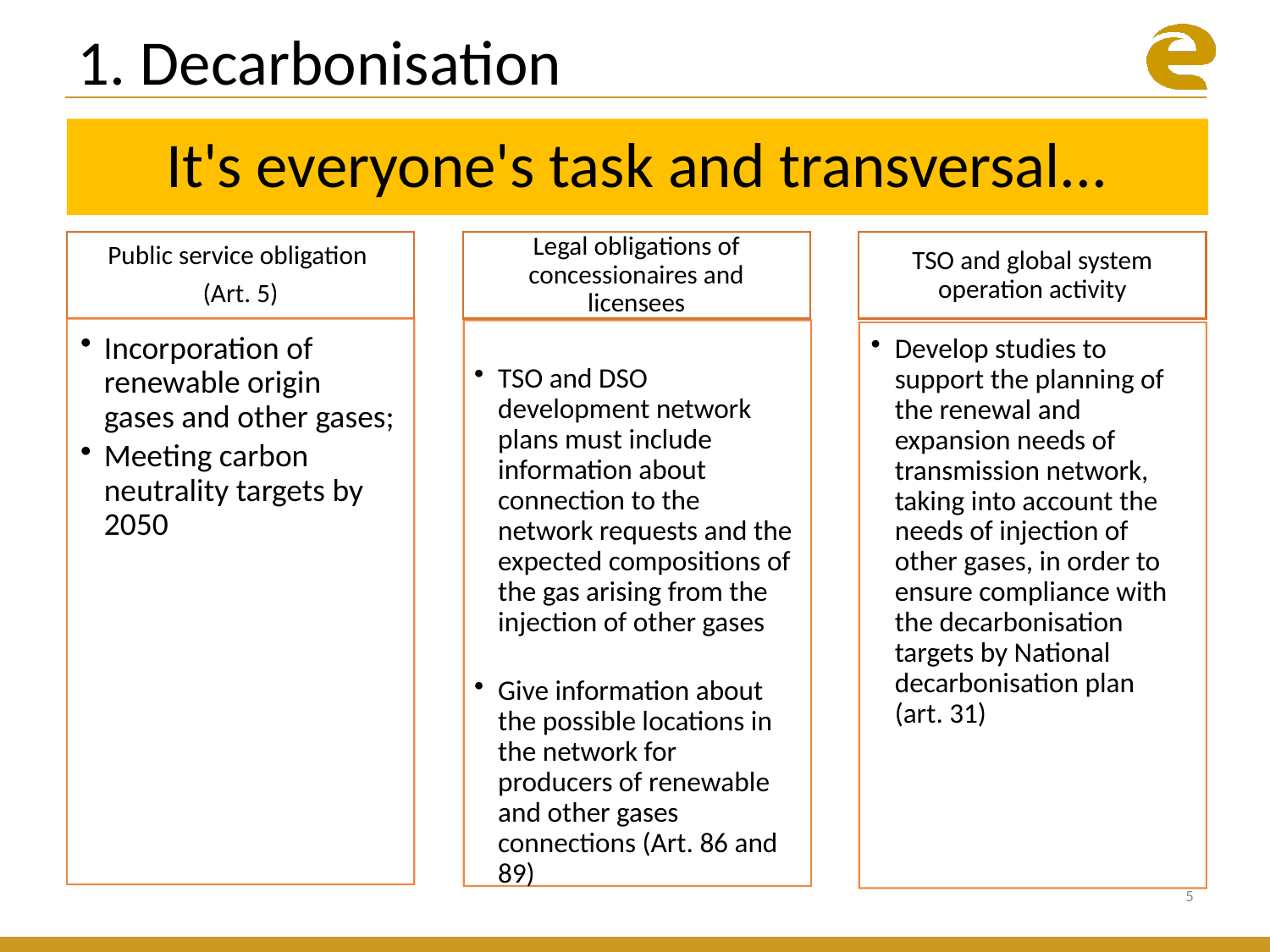

1. Decarbonisation
# It's everyone's task and transversal...
Public service obligation
(Art. 5)
Incorporation of renewable origin gases and other gases;
Meeting carbon neutrality targets by 2050
Legal obligations of concessionaires and licensees

TSO and DSO development network plans must include information about connection to the network requests and the expected compositions of the gas arising from the injection of other gases

Give information about the possible locations in the network for producers of renewable and other gases connections (Art. 86 and 89)
TSO and global system operation activity
Develop studies to support the planning of the renewal and expansion needs of transmission network, taking into account the needs of injection of other gases, in order to ensure compliance with the decarbonisation targets by National decarbonisation plan  (art. 31)
5